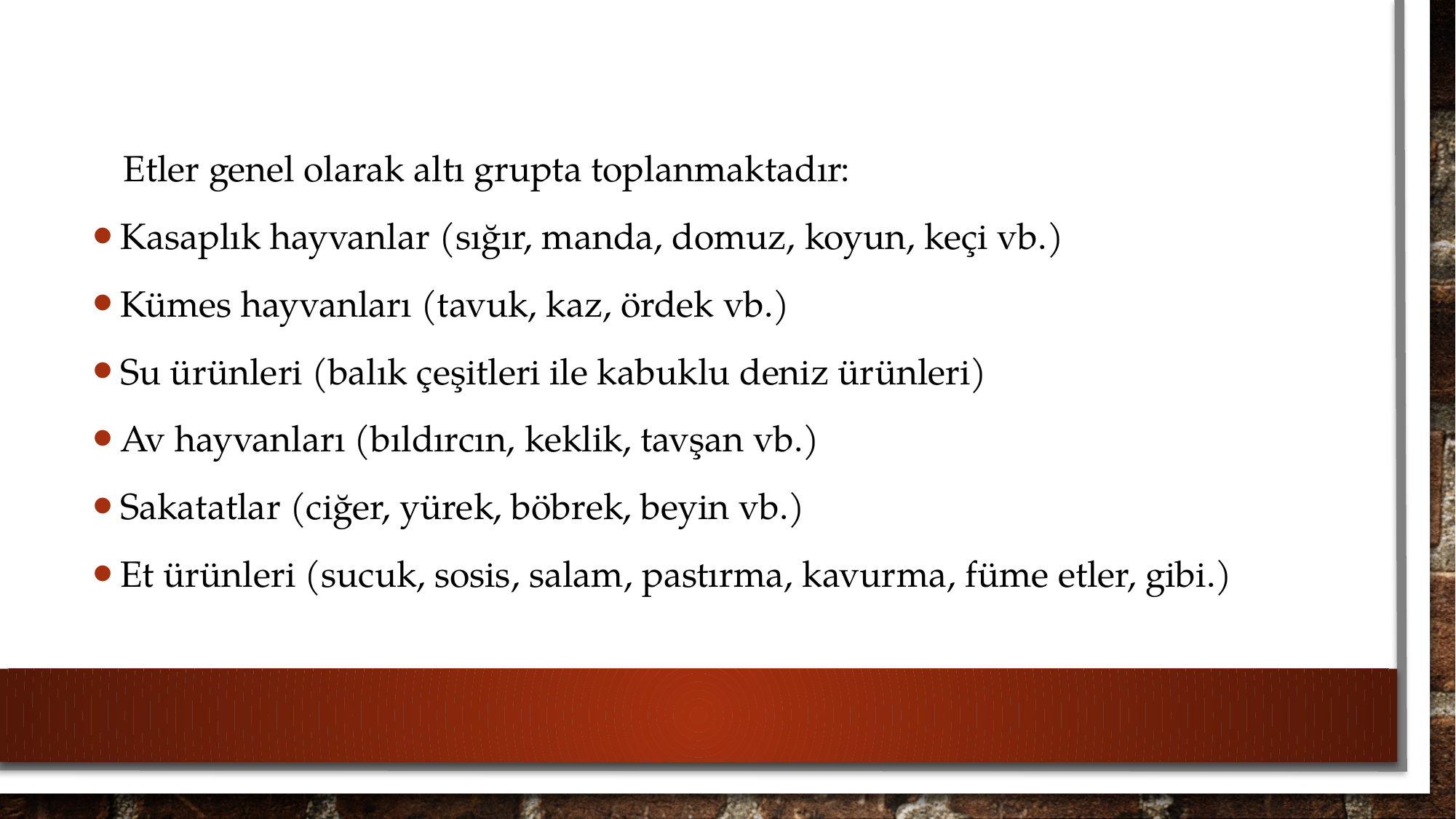

#
    Etler genel olarak altı grupta toplanmaktadır:
Kasaplık hayvanlar (sığır, manda, domuz, koyun, keçi vb.)
Kümes hayvanları (tavuk, kaz, ördek vb.)
Su ürünleri (balık çeşitleri ile kabuklu deniz ürünleri)
Av hayvanları (bıldırcın, keklik, tavşan vb.)
Sakatatlar (ciğer, yürek, böbrek, beyin vb.)
Et ürünleri (sucuk, sosis, salam, pastırma, kavurma, füme etler, gibi.)